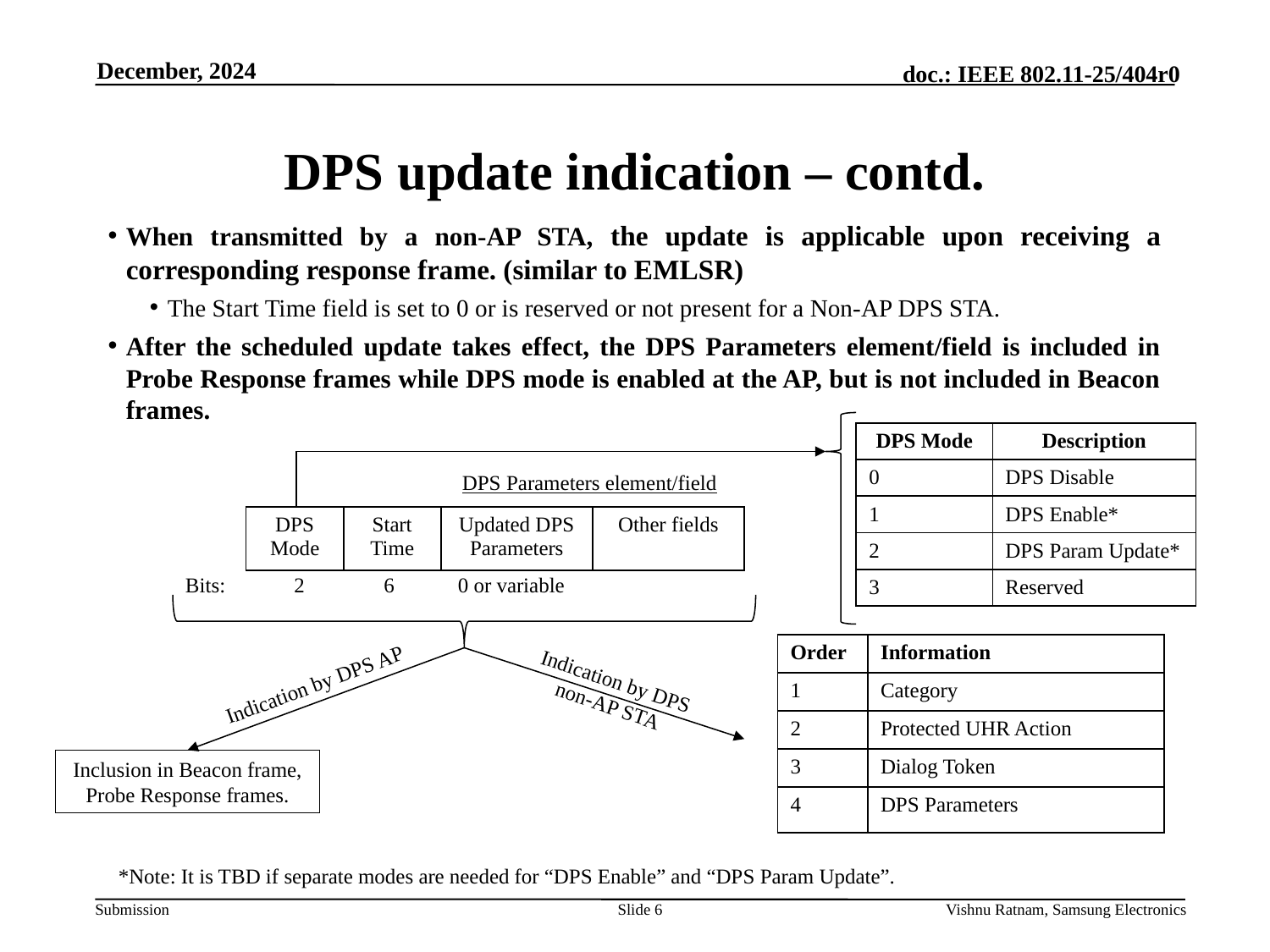

December, 2024
# DPS update indication – contd.
When transmitted by a non-AP STA, the update is applicable upon receiving a corresponding response frame. (similar to EMLSR)
The Start Time field is set to 0 or is reserved or not present for a Non-AP DPS STA.
After the scheduled update takes effect, the DPS Parameters element/field is included in Probe Response frames while DPS mode is enabled at the AP, but is not included in Beacon frames.

| DPS Mode | Description |
| --- | --- |
| 0 | DPS Disable |
| 1 | DPS Enable\* |
| 2 | DPS Param Update\* |
| 3 | Reserved |
DPS Parameters element/field
| DPS Mode | Start Time | Updated DPS Parameters | Other fields |
| --- | --- | --- | --- |
Bits:             2               6            0 or variable
| Order | Information |
| --- | --- |
| 1 | Category |
| 2 | Protected UHR Action |
| 3 | Dialog Token |
| 4 | DPS Parameters |
Indication by DPS non-AP STA
Indication by DPS AP
Inclusion in Beacon frame,
Probe Response frames.
*Note: It is TBD if separate modes are needed for “DPS Enable” and “DPS Param Update”.
Slide 6
Vishnu Ratnam, Samsung Electronics